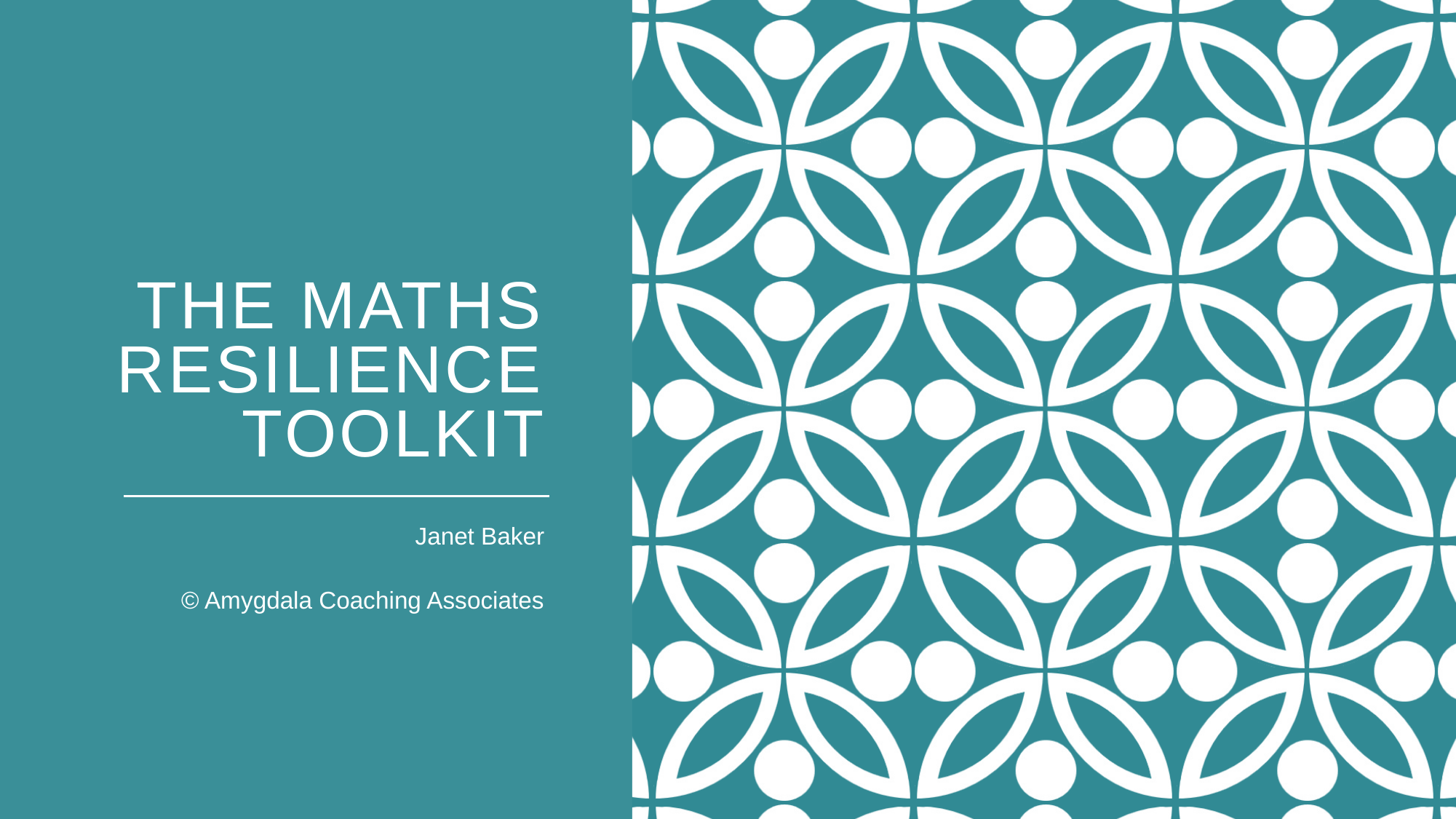

# The maths resilience toolkit
Janet Baker

© Amygdala Coaching Associates